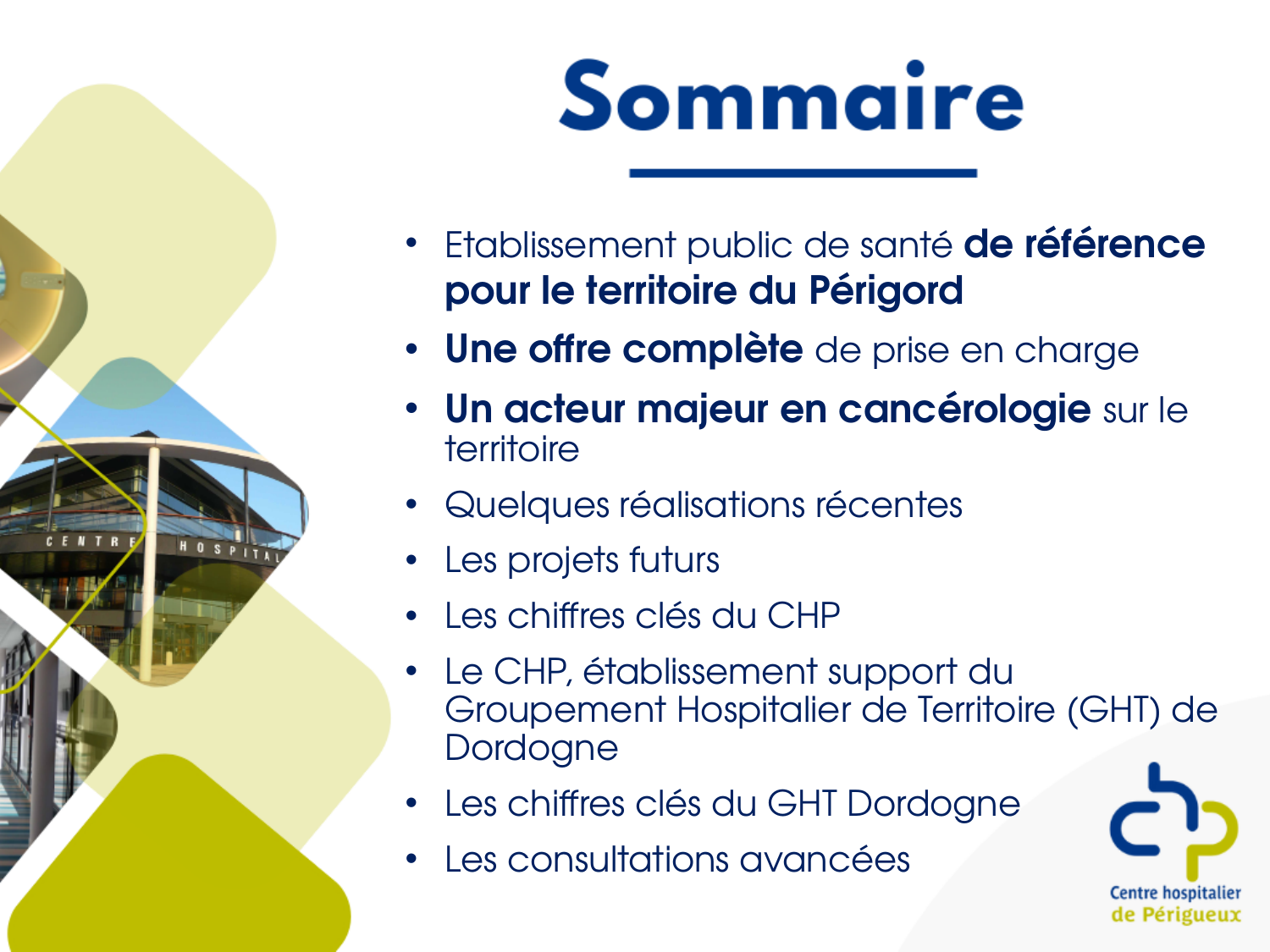

Etablissement public de santé de référence pour le territoire du Périgord
Une offre complète de prise en charge
Un acteur majeur en cancérologie sur le territoire
Quelques réalisations récentes
Les projets futurs
Les chiffres clés du CHP
Le CHP, établissement support du Groupement Hospitalier de Territoire (GHT) de Dordogne
Les chiffres clés du GHT Dordogne
Les consultations avancées